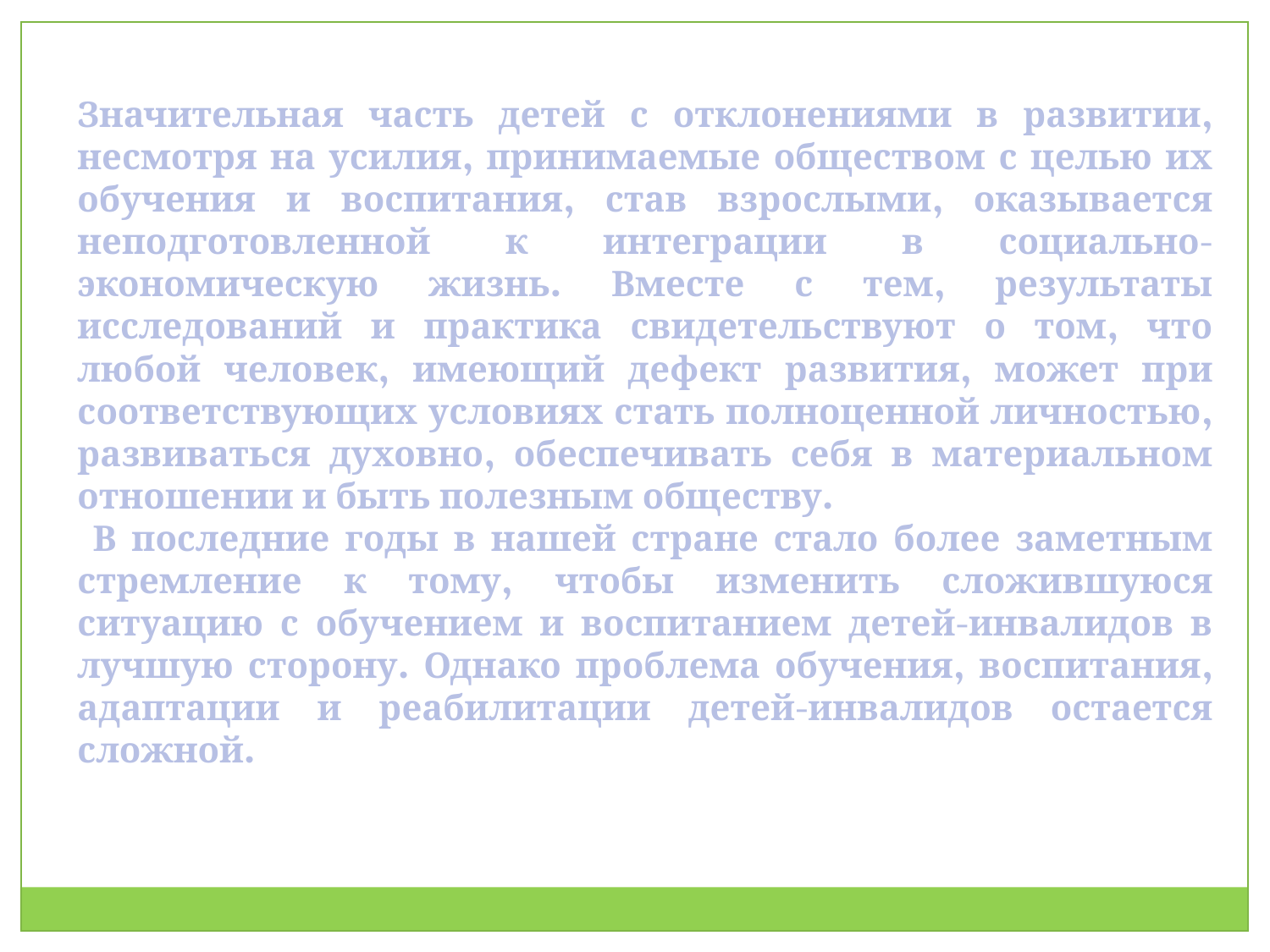

Значительная часть детей с отклонениями в развитии, несмотря на усилия, принимаемые обществом с целью их обучения и воспитания, став взрослыми, оказывается неподготовленной к интеграции в социально-экономическую жизнь. Вместе с тем, результаты исследований и практика свидетельствуют о том, что любой человек, имеющий дефект развития, может при соответствующих условиях стать полноценной личностью, развиваться духовно, обеспечивать себя в материальном отношении и быть полезным обществу.
 В последние годы в нашей стране стало более заметным стремление к тому, чтобы изменить сложившуюся ситуацию с обучением и воспитанием детей-инвалидов в лучшую сторону. Однако проблема обучения, воспитания, адаптации и реабилитации детей-инвалидов остается сложной.